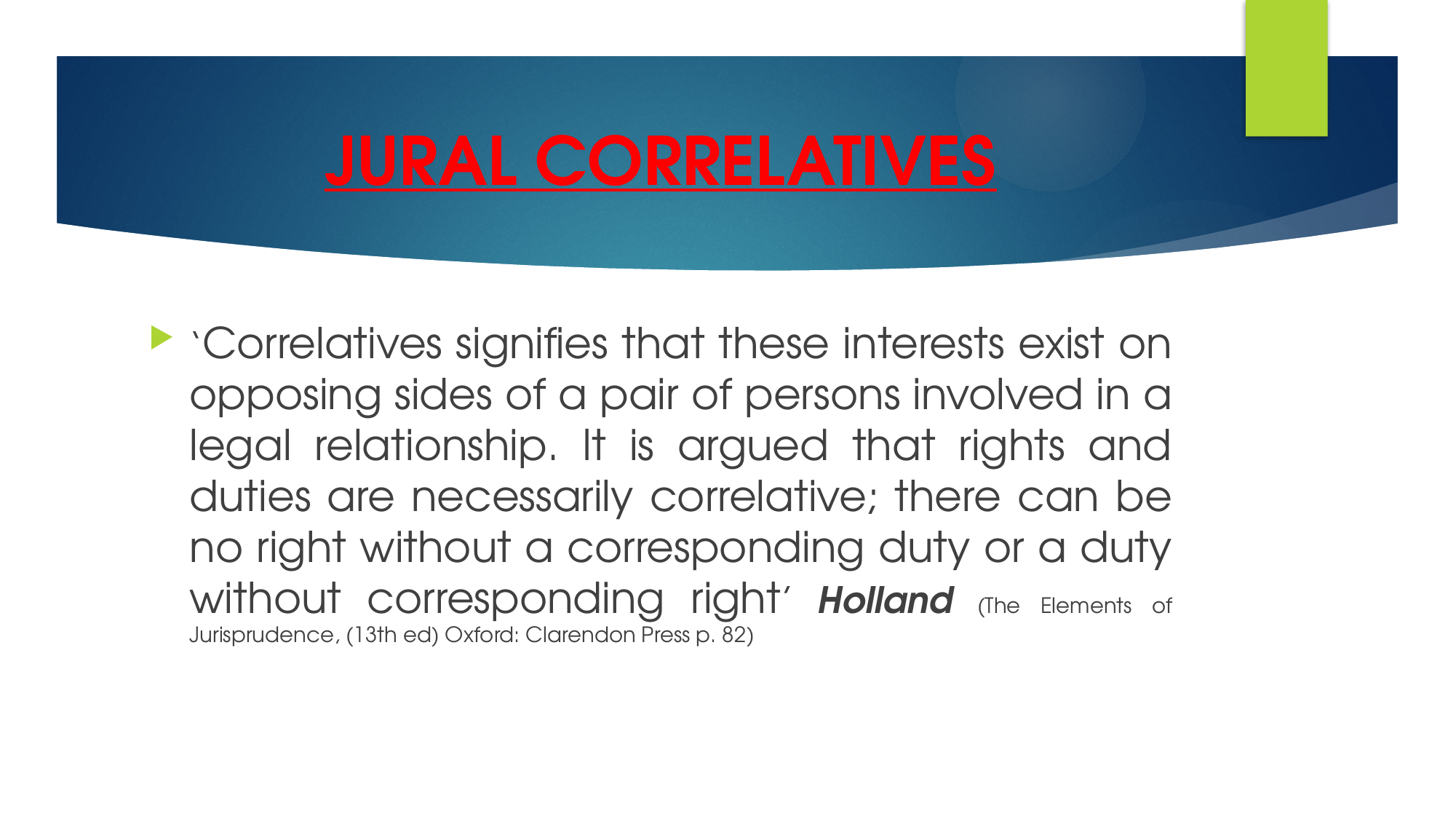

# JURAL CORRELATIVES
‘Correlatives signifies that these interests exist on opposing sides of a pair of persons involved in a legal relationship. It is argued that rights and duties are necessarily correlative; there can be no right without a corresponding duty or a duty without corresponding right’ Holland (The Elements of Jurisprudence, (13th ed) Oxford: Clarendon Press p. 82)